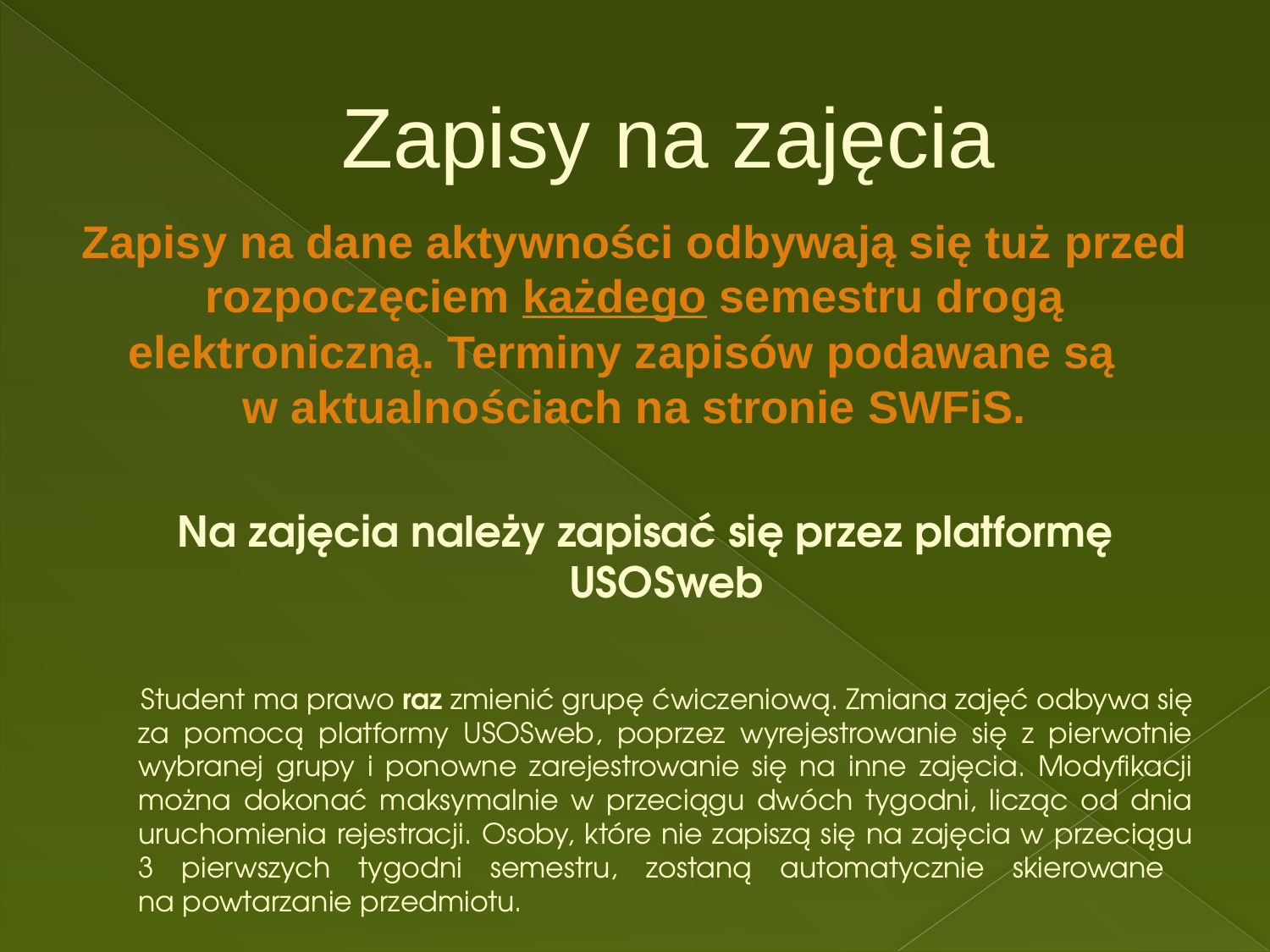

# Zapisy na zajęcia
Zapisy na dane aktywności odbywają się tuż przed rozpoczęciem każdego semestru drogą elektroniczną. Terminy zapisów podawane są
w aktualnościach na stronie SWFiS.

 Na zajęcia należy zapisać się przez platformę USOSweb

       Student ma prawo raz zmienić grupę ćwiczeniową. Zmiana zajęć odbywa się za pomocą platformy USOSweb, poprzez wyrejestrowanie się z pierwotnie wybranej grupy i ponowne zarejestrowanie się na inne zajęcia. Modyfikacji można dokonać maksymalnie w przeciągu dwóch tygodni, licząc od dnia uruchomienia rejestracji. Osoby, które nie zapiszą się na zajęcia w przeciągu 3 pierwszych tygodni semestru, zostaną automatycznie skierowane
na powtarzanie przedmiotu.